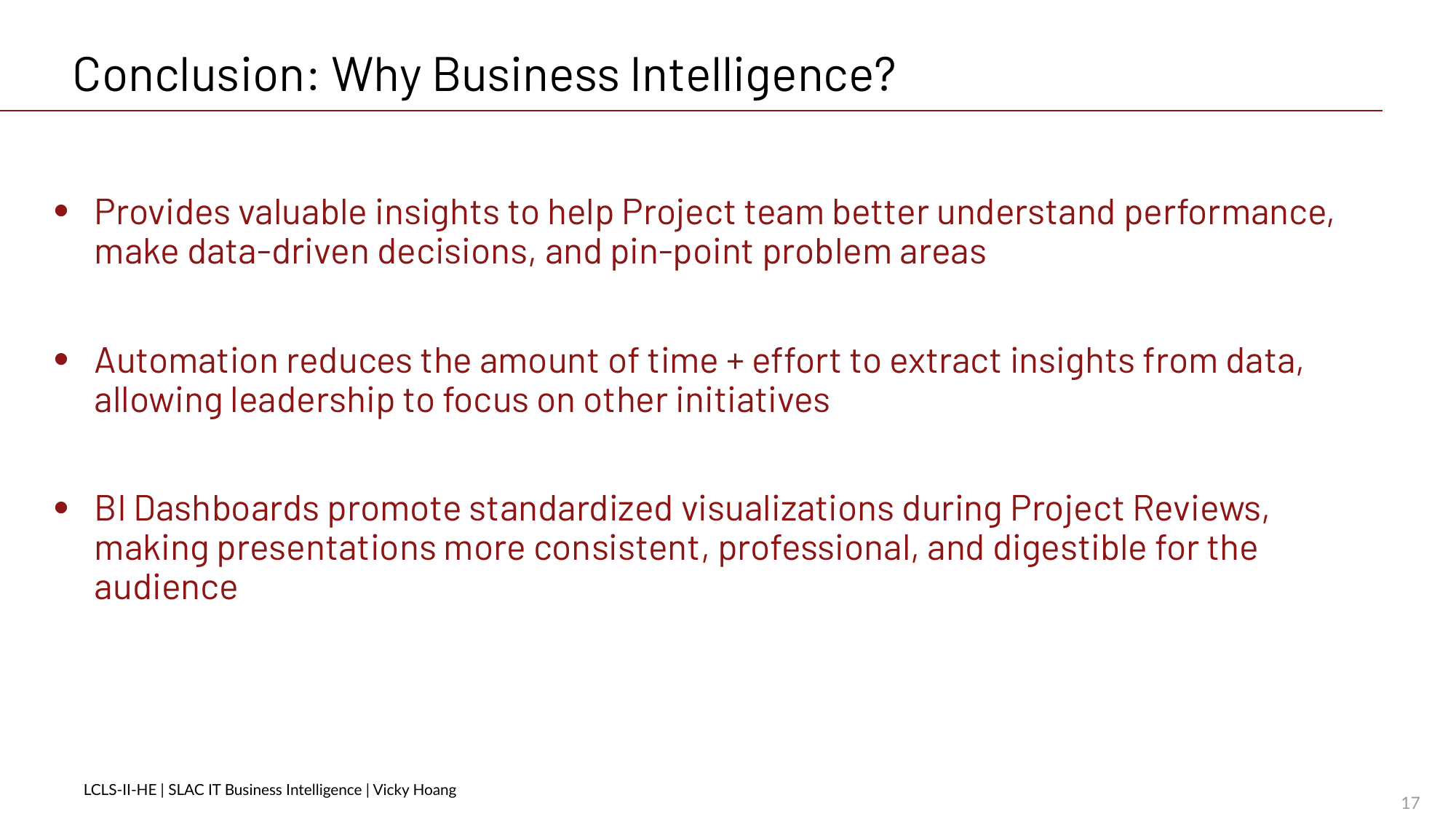

# Conclusion: Why Business Intelligence?

Provides valuable insights to help Project team better understand performance, make data-driven decisions, and pin-point problem areas

Automation reduces the amount of time + effort to extract insights from data, allowing leadership to focus on other initiatives

BI Dashboards promote standardized visualizations during Project Reviews, making presentations more consistent, professional, and digestible for the audience

LCLS-II-HE | SLAC IT Business Intelligence | Vicky Hoang
17